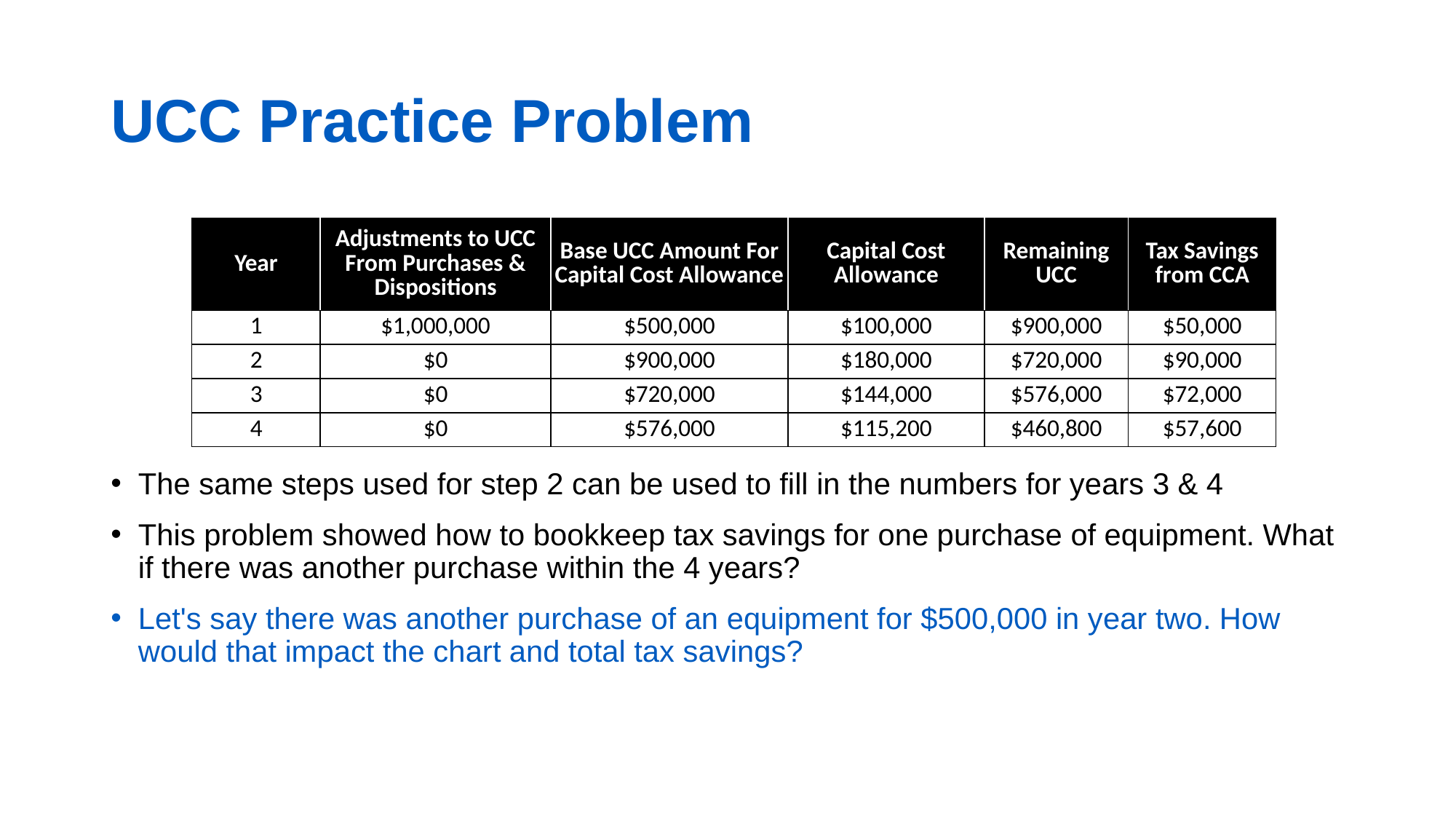

# UCC Practice Problem
| Year | Adjustments to UCC From Purchases & Dispositions | Base UCC Amount For Capital Cost Allowance | Capital Cost Allowance | Remaining UCC | Tax Savings from CCA |
| --- | --- | --- | --- | --- | --- |
| 1 | $1,000,000 | $500,000 | $100,000 | $900,000 | $50,000 |
| 2 | $0 | $900,000 | $180,000 | $720,000 | $90,000 |
| 3 | $0 | $720,000 | $144,000 | $576,000 | $72,000 |
| 4 | $0 | $576,000 | $115,200 | $460,800 | $57,600 |
The same steps used for step 2 can be used to fill in the numbers for years 3 & 4
This problem showed how to bookkeep tax savings for one purchase of equipment. What if there was another purchase within the 4 years?
Let's say there was another purchase of an equipment for $500,000 in year two. How would that impact the chart and total tax savings?